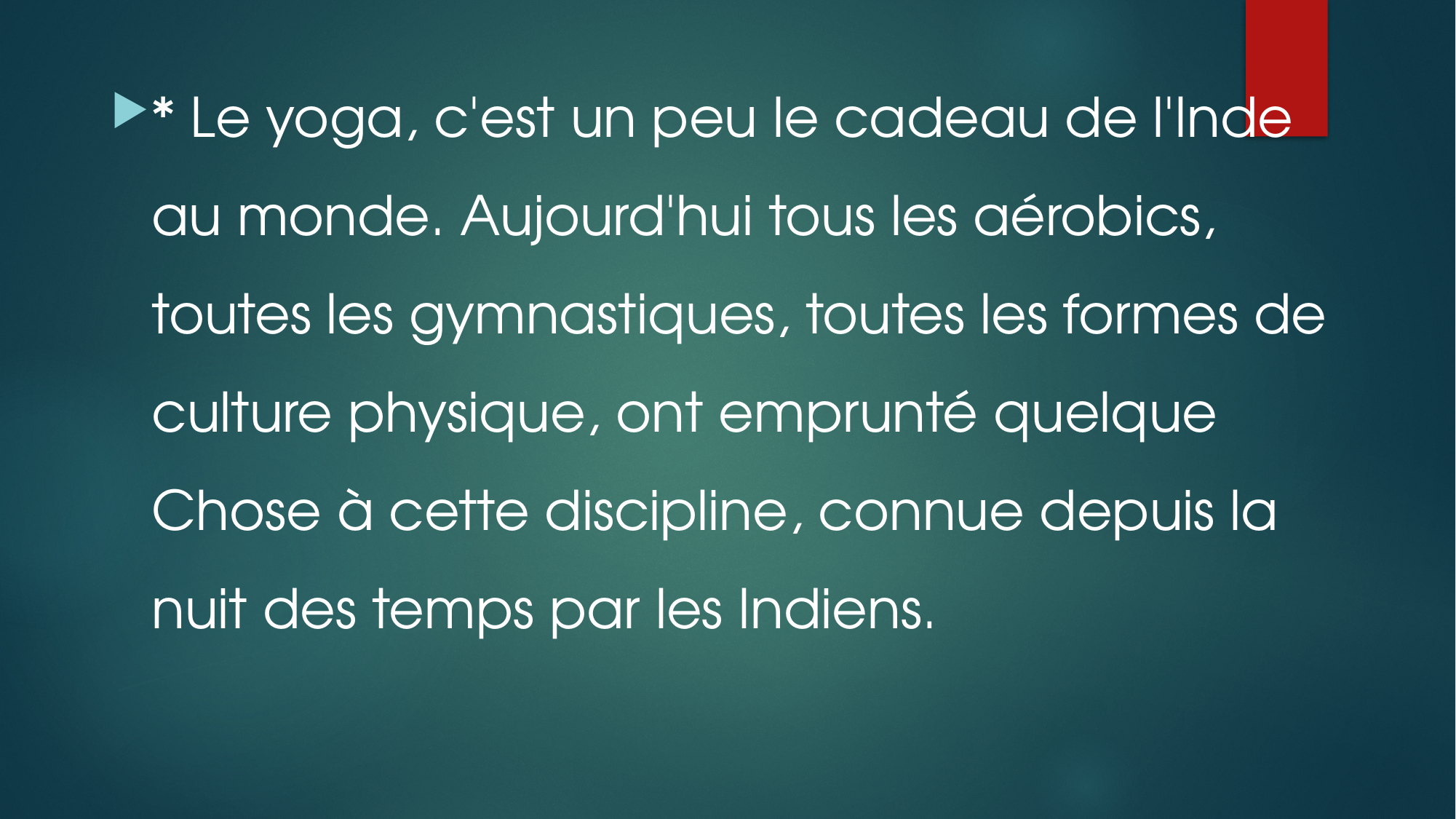

* Le yoga, c'est un peu le cadeau de l'Inde au monde. Aujourd'hui tous les aérobics, toutes les gymnastiques, toutes les formes de culture physique, ont emprunté quelque Chose à cette discipline, connue depuis la nuit des temps par les Indiens.